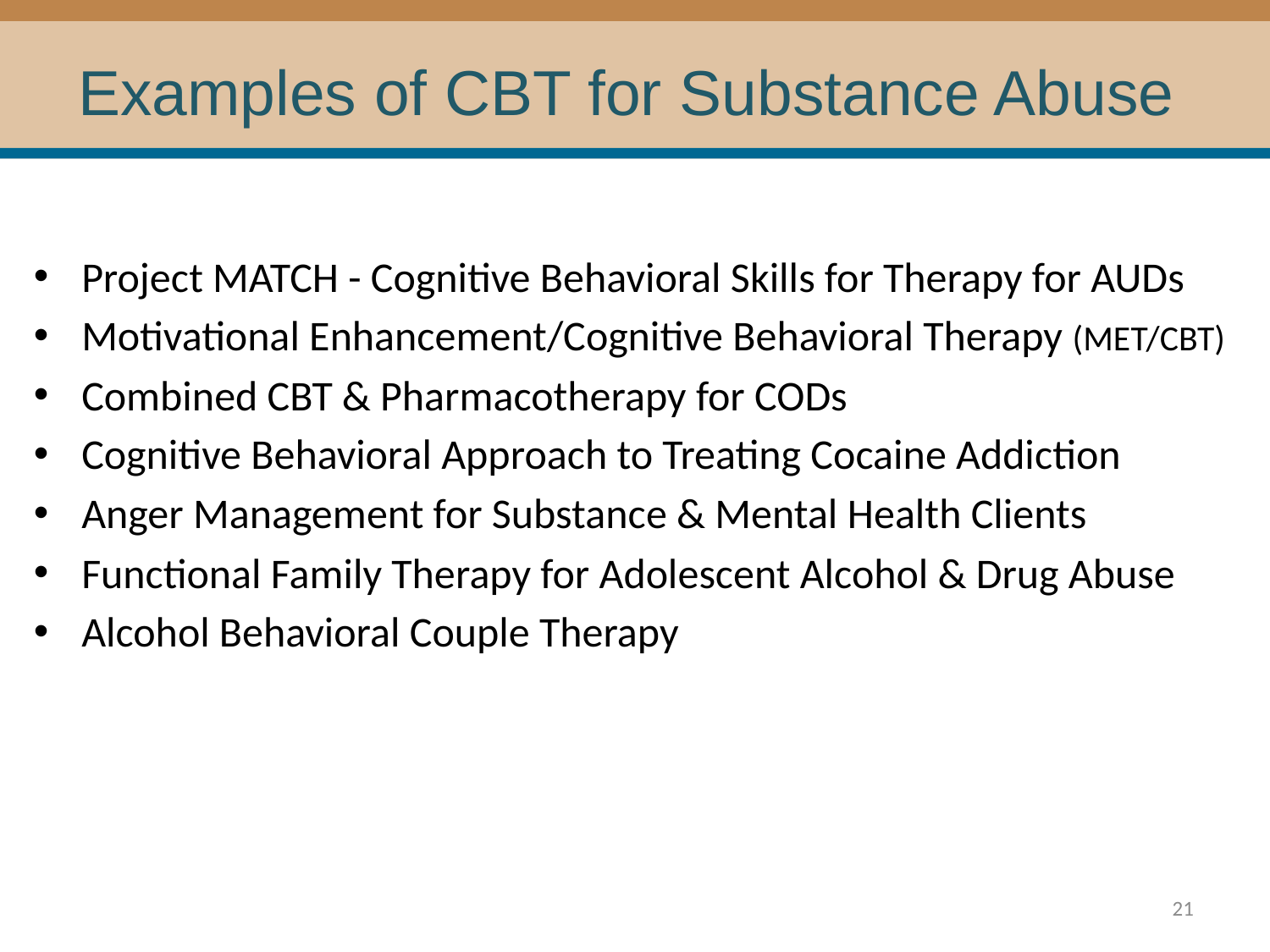

# Examples of CBT for Substance Abuse

Project MATCH - Cognitive Behavioral Skills for Therapy for AUDs
Motivational Enhancement/Cognitive Behavioral Therapy (MET/CBT)
Combined CBT & Pharmacotherapy for CODs
Cognitive Behavioral Approach to Treating Cocaine Addiction
Anger Management for Substance & Mental Health Clients
Functional Family Therapy for Adolescent Alcohol & Drug Abuse
Alcohol Behavioral Couple Therapy

21